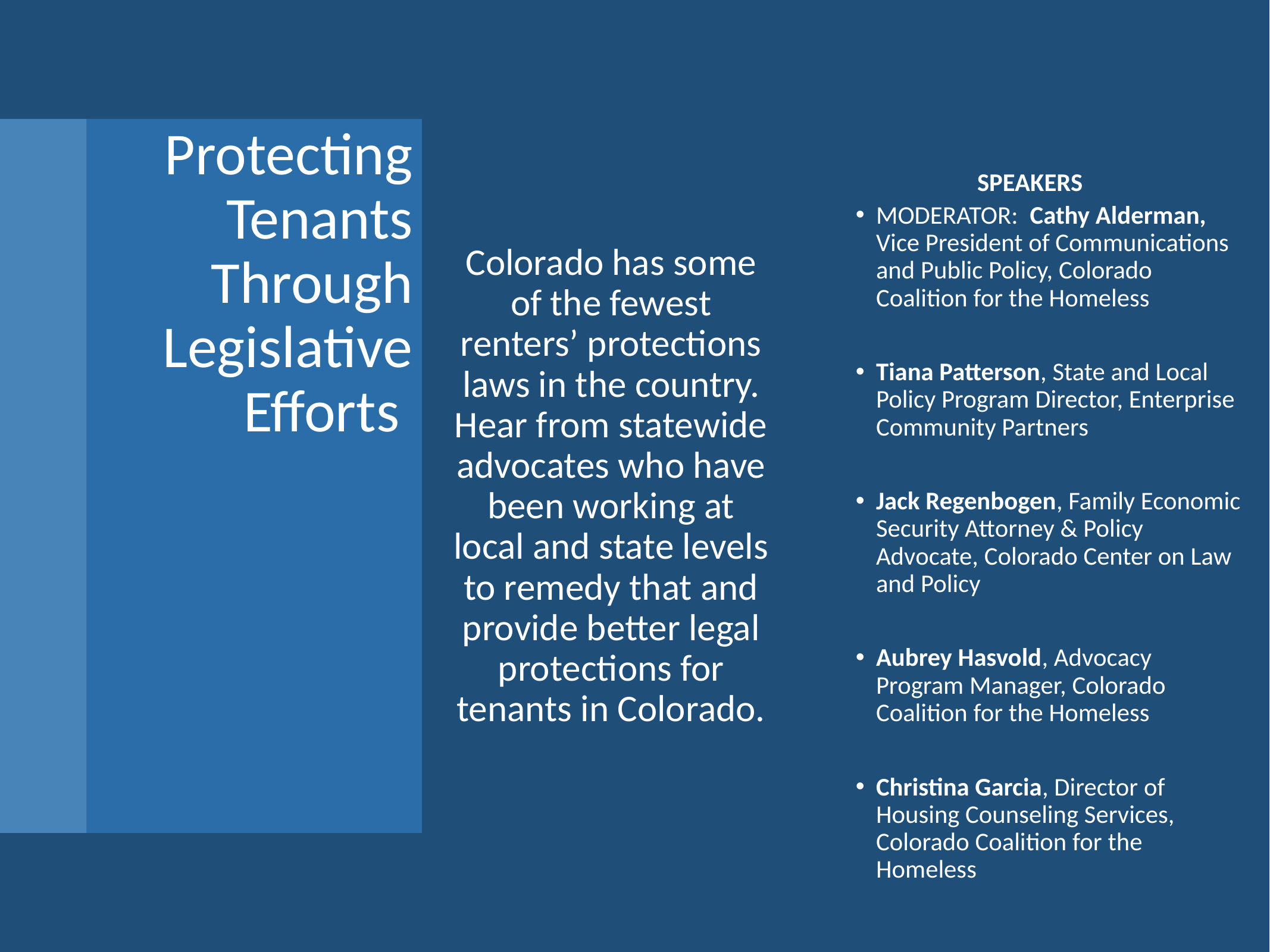

# Protecting Tenants Through Legislative Efforts

SPEAKERS
MODERATOR:  Cathy Alderman, Vice President of Communications and Public Policy, Colorado Coalition for the Homeless

Tiana Patterson, State and Local Policy Program Director, Enterprise Community Partners

Jack Regenbogen, Family Economic Security Attorney & Policy Advocate, Colorado Center on Law and Policy

Aubrey Hasvold, Advocacy Program Manager, Colorado Coalition for the Homeless

Christina Garcia, Director of Housing Counseling Services, Colorado Coalition for the Homeless

Colorado has some of the fewest renters’ protections laws in the country. Hear from statewide advocates who have been working at local and state levels to remedy that and provide better legal protections for tenants in Colorado.